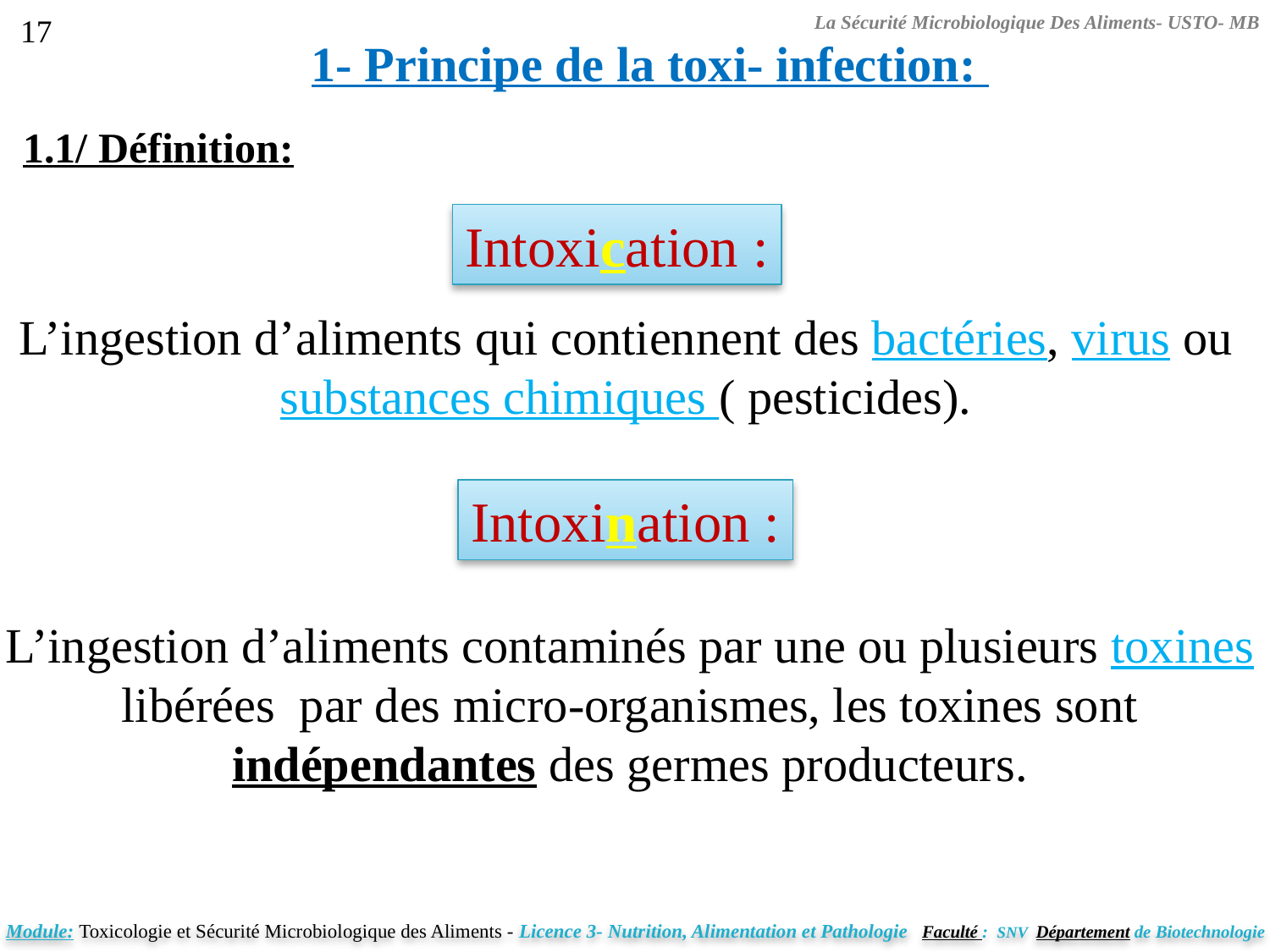

La Sécurité Microbiologique Des Aliments- USTO- MB
17
1- Principe de la toxi- infection:
1.1/ Définition:
Intoxication :
L’ingestion d’aliments qui contiennent des bactéries, virus ou substances chimiques ( pesticides).
Intoxination :
L’ingestion d’aliments contaminés par une ou plusieurs toxines libérées  par des micro-organismes, les toxines sont indépendantes des germes producteurs.
Module: Toxicologie et Sécurité Microbiologique des Aliments - Licence 3- Nutrition, Alimentation et Pathologie   Faculté :  SNV  Département de Biotechnologie